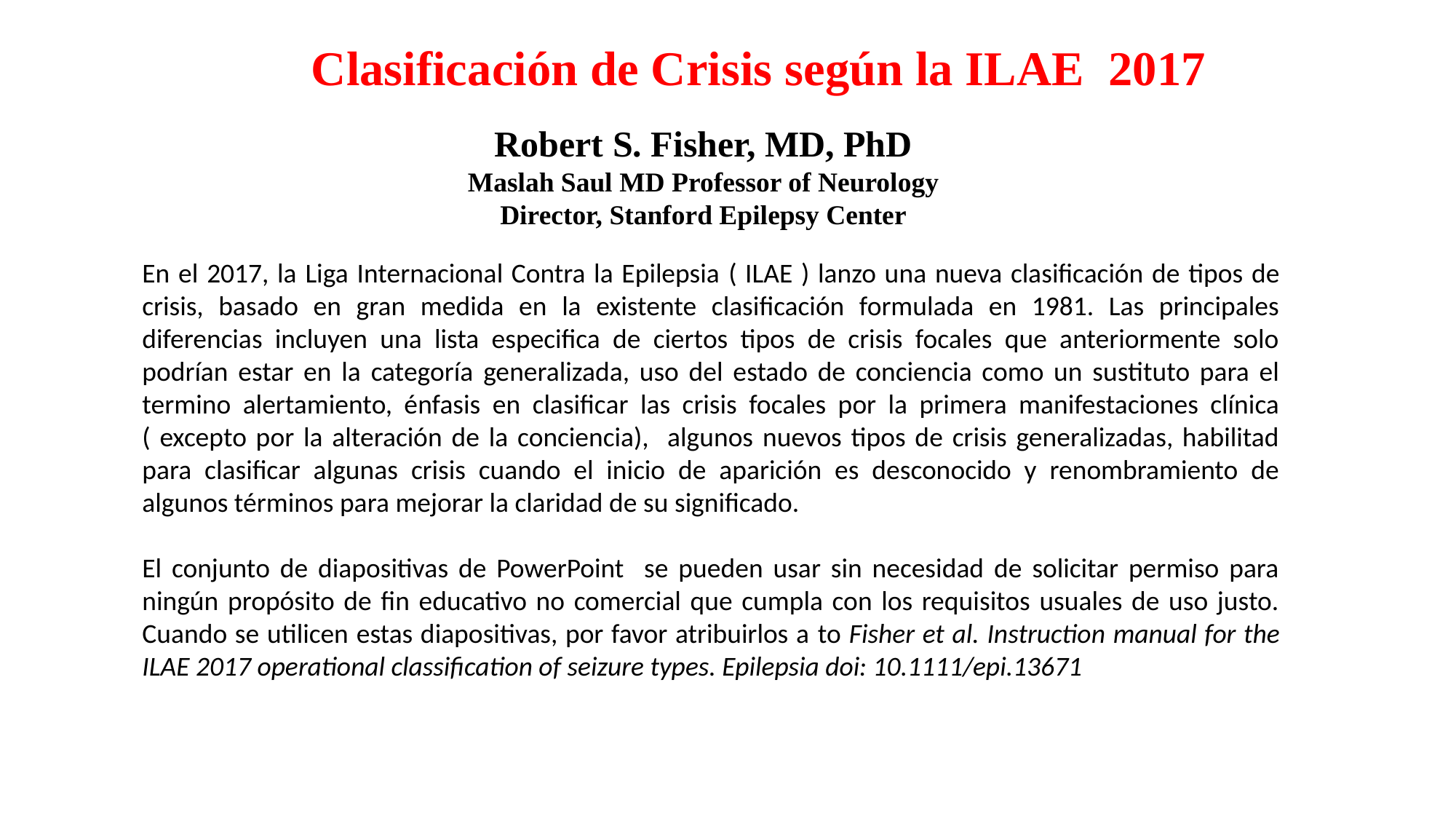

Clasificación de Crisis según la ILAE  2017
Robert S. Fisher, MD, PhD
Maslah Saul MD Professor of Neurology
Director, Stanford Epilepsy Center
En el 2017, la Liga Internacional Contra la Epilepsia ( ILAE ) lanzo una nueva clasificación de tipos de crisis, basado en gran medida en la existente clasificación formulada en 1981. Las principales diferencias incluyen una lista especifica de ciertos tipos de crisis focales que anteriormente solo podrían estar en la categoría generalizada, uso del estado de conciencia como un sustituto para el termino alertamiento, énfasis en clasificar las crisis focales por la primera manifestaciones clínica ( excepto por la alteración de la conciencia),  algunos nuevos tipos de crisis generalizadas, habilitad para clasificar algunas crisis cuando el inicio de aparición es desconocido y renombramiento de algunos términos para mejorar la claridad de su significado.

El conjunto de diapositivas de PowerPoint  se pueden usar sin necesidad de solicitar permiso para ningún propósito de fin educativo no comercial que cumpla con los requisitos usuales de uso justo. Cuando se utilicen estas diapositivas, por favor atribuirlos a to Fisher et al. Instruction manual for the ILAE 2017 operational classification of seizure types. Epilepsia doi: 10.1111/epi.13671